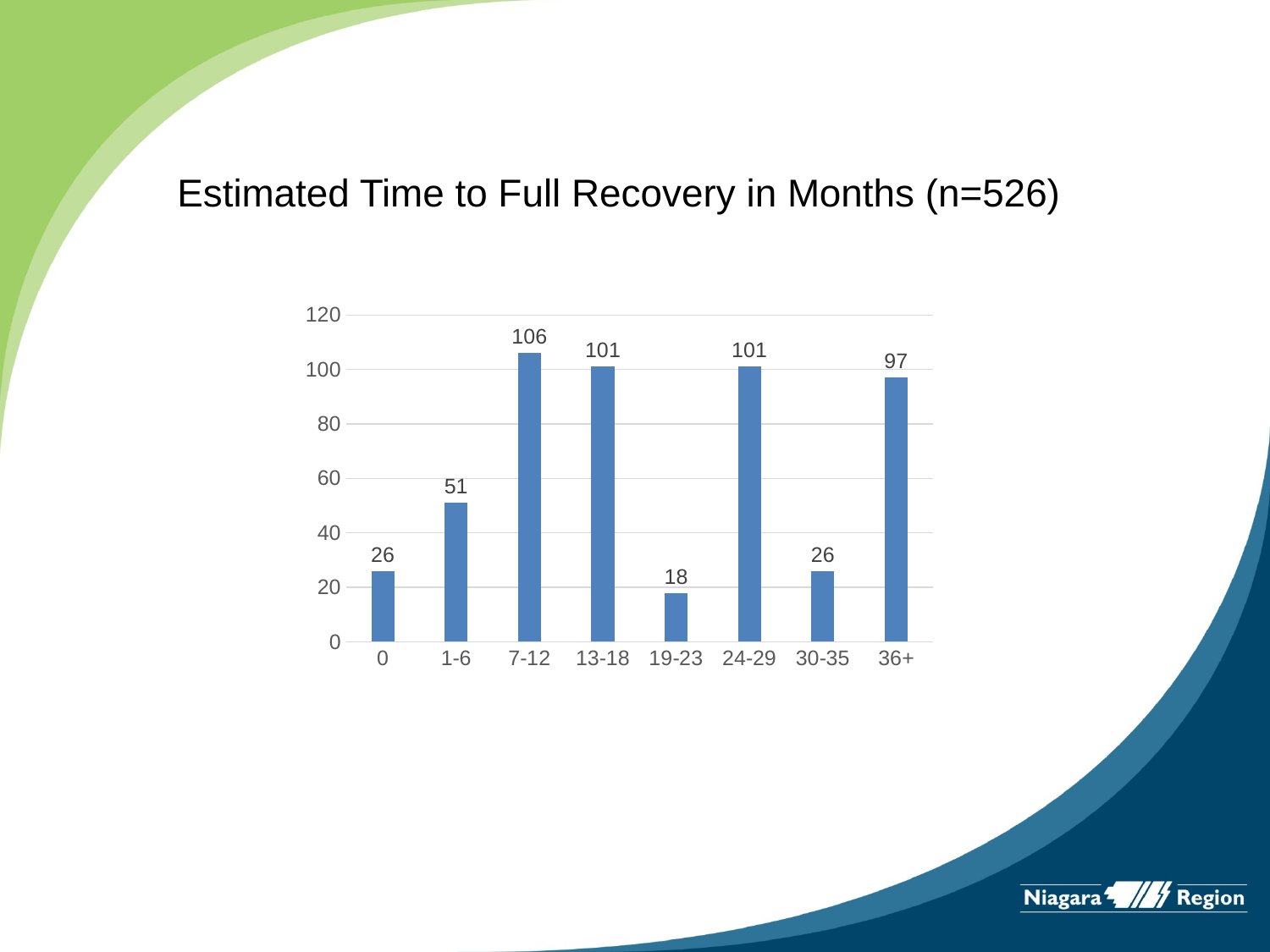

# Estimated Time to Full Recovery in Months (n=526)

### Chart

| Category | Number |
|---|---|
| 0 | 26.0 |
| 1-6 | 51.0 |
| 7-12 | 106.0 |
| 13-18 | 101.0 |
| 19-23 | 18.0 |
| 24-29 | 101.0 |
| 30-35 | 26.0 |
| 36+ | 97.0 |